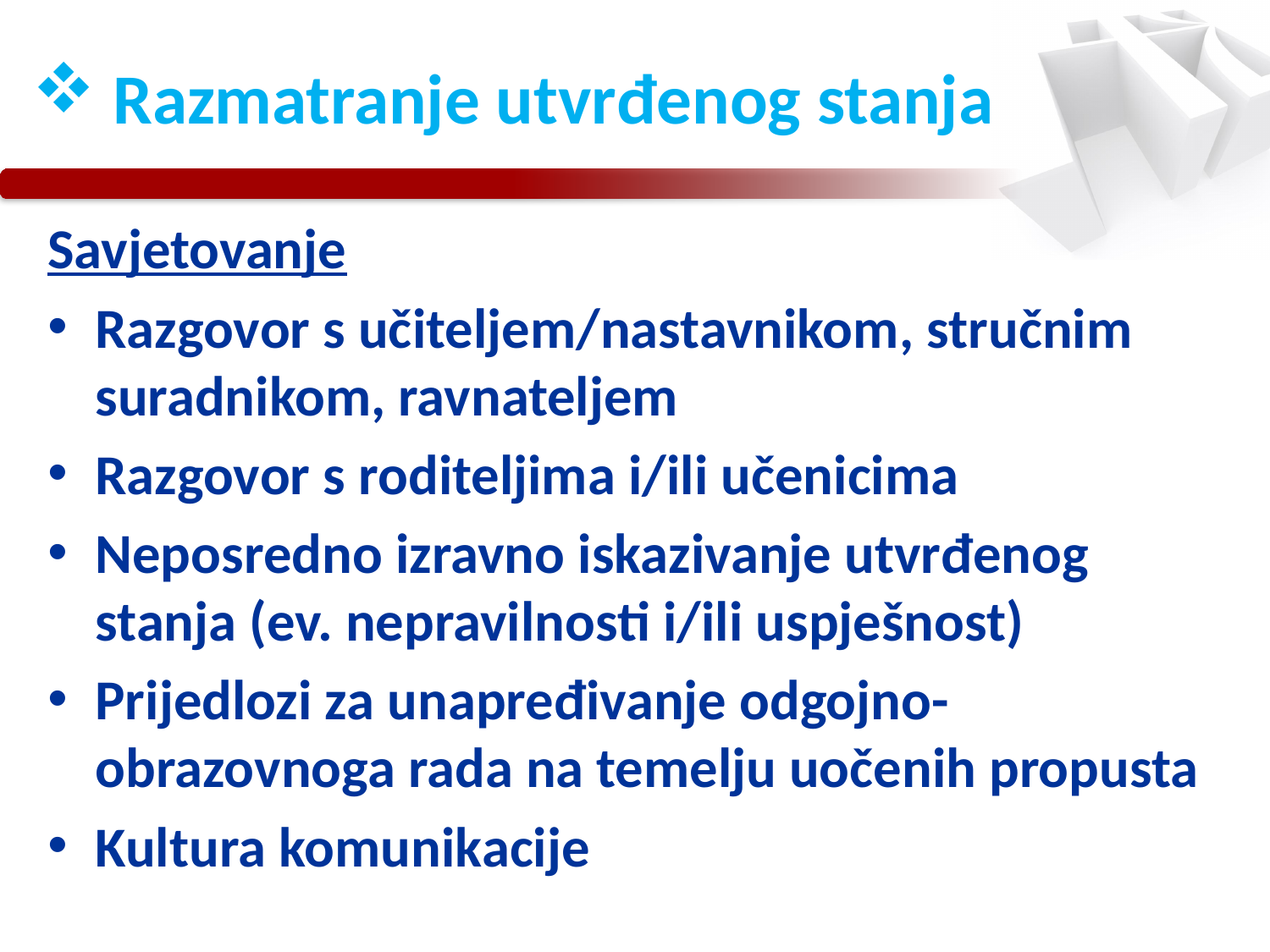

# Razmatranje utvrđenog stanja
Savjetovanje
Razgovor s učiteljem/nastavnikom, stručnim suradnikom, ravnateljem
Razgovor s roditeljima i/ili učenicima
Neposredno izravno iskazivanje utvrđenog stanja (ev. nepravilnosti i/ili uspješnost)
Prijedlozi za unapređivanje odgojno-obrazovnoga rada na temelju uočenih propusta
Kultura komunikacije